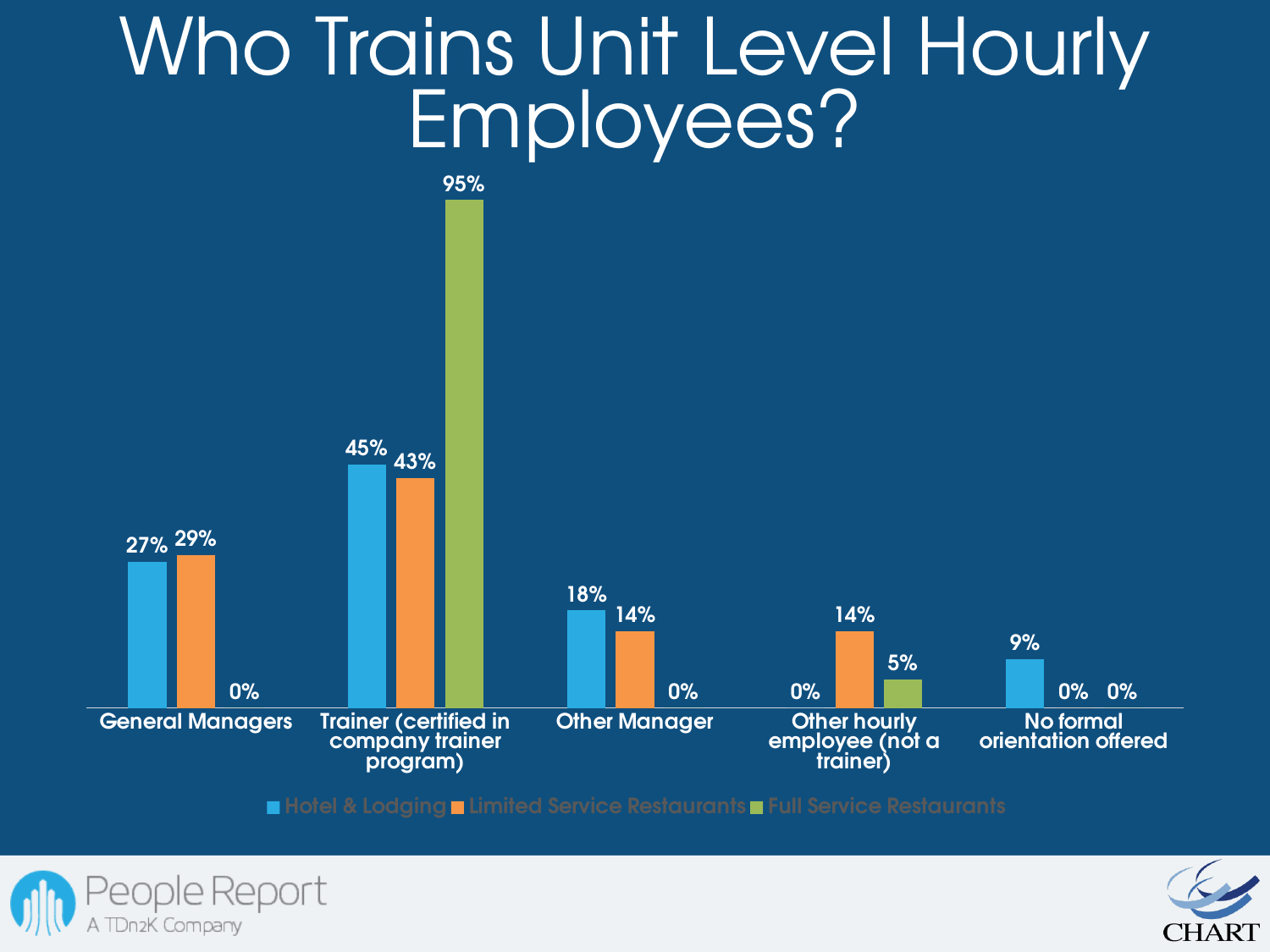

Who Trains Unit Level Hourly Employees?

### Chart

| Category | Hotel & Lodging | Limited Service Restaurants | Full Service Restaurants |
|---|---|---|---|
| General Managers | 0.2727272727272728 | 0.285714285714287 | 0.0 |
| Trainer (certified in company trainer program) | 0.45454545454545453 | 0.42857142857142855 | 0.9473684210526295 |
| Other Manager | 0.18181818181818252 | 0.14285714285714352 | 0.0 |
| Other hourly employee (not a trainer) | 0.0 | 0.14285714285714352 | 0.05263157894736843 |
| No formal orientation offered | 0.09090909090909106 | 0.0 | 0.0 |